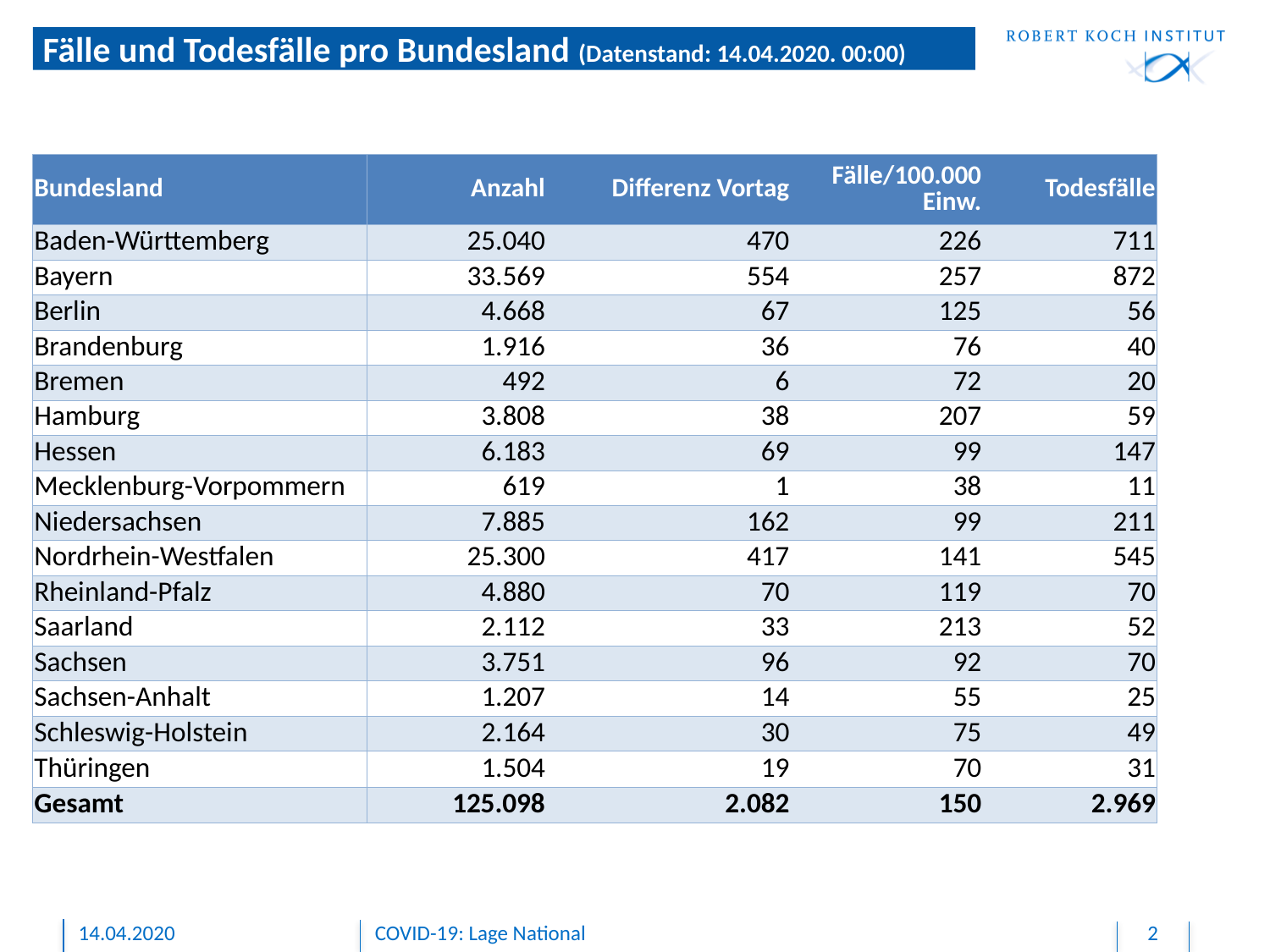

# Fälle und Todesfälle pro Bundesland (Datenstand: 14.04.2020. 00:00)
| Bundesland | Anzahl | Differenz Vortag | Fälle/100.000 Einw. | Todesfälle |
| --- | --- | --- | --- | --- |
| Baden-Württemberg | 25.040 | 470 | 226 | 711 |
| Bayern | 33.569 | 554 | 257 | 872 |
| Berlin | 4.668 | 67 | 125 | 56 |
| Brandenburg | 1.916 | 36 | 76 | 40 |
| Bremen | 492 | 6 | 72 | 20 |
| Hamburg | 3.808 | 38 | 207 | 59 |
| Hessen | 6.183 | 69 | 99 | 147 |
| Mecklenburg-Vorpommern | 619 | 1 | 38 | 11 |
| Niedersachsen | 7.885 | 162 | 99 | 211 |
| Nordrhein-Westfalen | 25.300 | 417 | 141 | 545 |
| Rheinland-Pfalz | 4.880 | 70 | 119 | 70 |
| Saarland | 2.112 | 33 | 213 | 52 |
| Sachsen | 3.751 | 96 | 92 | 70 |
| Sachsen-Anhalt | 1.207 | 14 | 55 | 25 |
| Schleswig-Holstein | 2.164 | 30 | 75 | 49 |
| Thüringen | 1.504 | 19 | 70 | 31 |
| Gesamt | 125.098 | 2.082 | 150 | 2.969 |
14.04.2020
COVID-19: Lage National
2